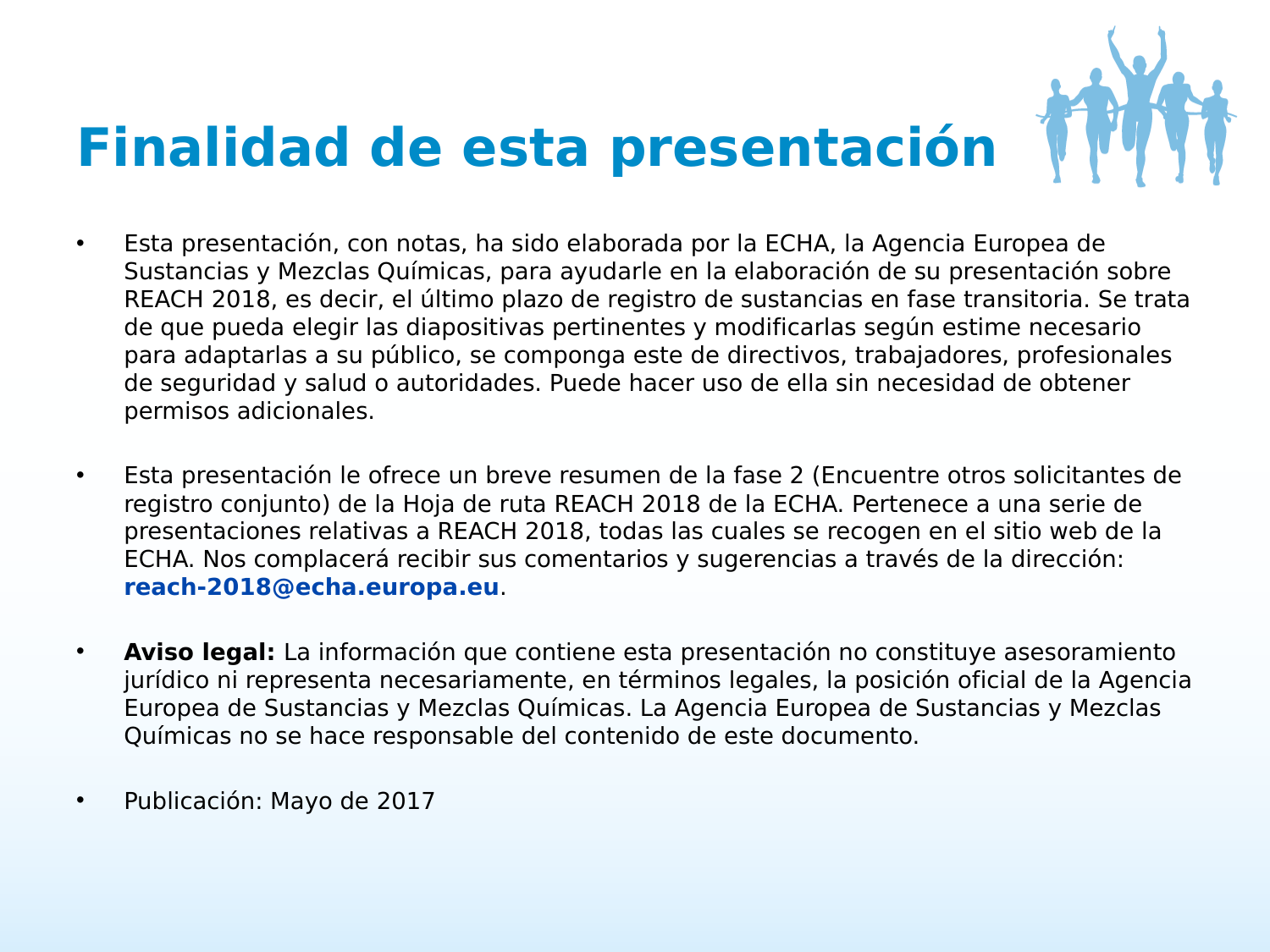

# Finalidad de esta presentación
Esta presentación, con notas, ha sido elaborada por la ECHA, la Agencia Europea de Sustancias y Mezclas Químicas, para ayudarle en la elaboración de su presentación sobre REACH 2018, es decir, el último plazo de registro de sustancias en fase transitoria. Se trata de que pueda elegir las diapositivas pertinentes y modificarlas según estime necesario para adaptarlas a su público, se componga este de directivos, trabajadores, profesionales de seguridad y salud o autoridades. Puede hacer uso de ella sin necesidad de obtener permisos adicionales.

Esta presentación le ofrece un breve resumen de la fase 2 (Encuentre otros solicitantes de registro conjunto) de la Hoja de ruta REACH 2018 de la ECHA. Pertenece a una serie de presentaciones relativas a REACH 2018, todas las cuales se recogen en el sitio web de la ECHA. Nos complacerá recibir sus comentarios y sugerencias a través de la dirección: reach-2018@echa.europa.eu.

Aviso legal: La información que contiene esta presentación no constituye asesoramiento jurídico ni representa necesariamente, en términos legales, la posición oficial de la Agencia Europea de Sustancias y Mezclas Químicas. La Agencia Europea de Sustancias y Mezclas Químicas no se hace responsable del contenido de este documento.

Publicación: Mayo de 2017

2